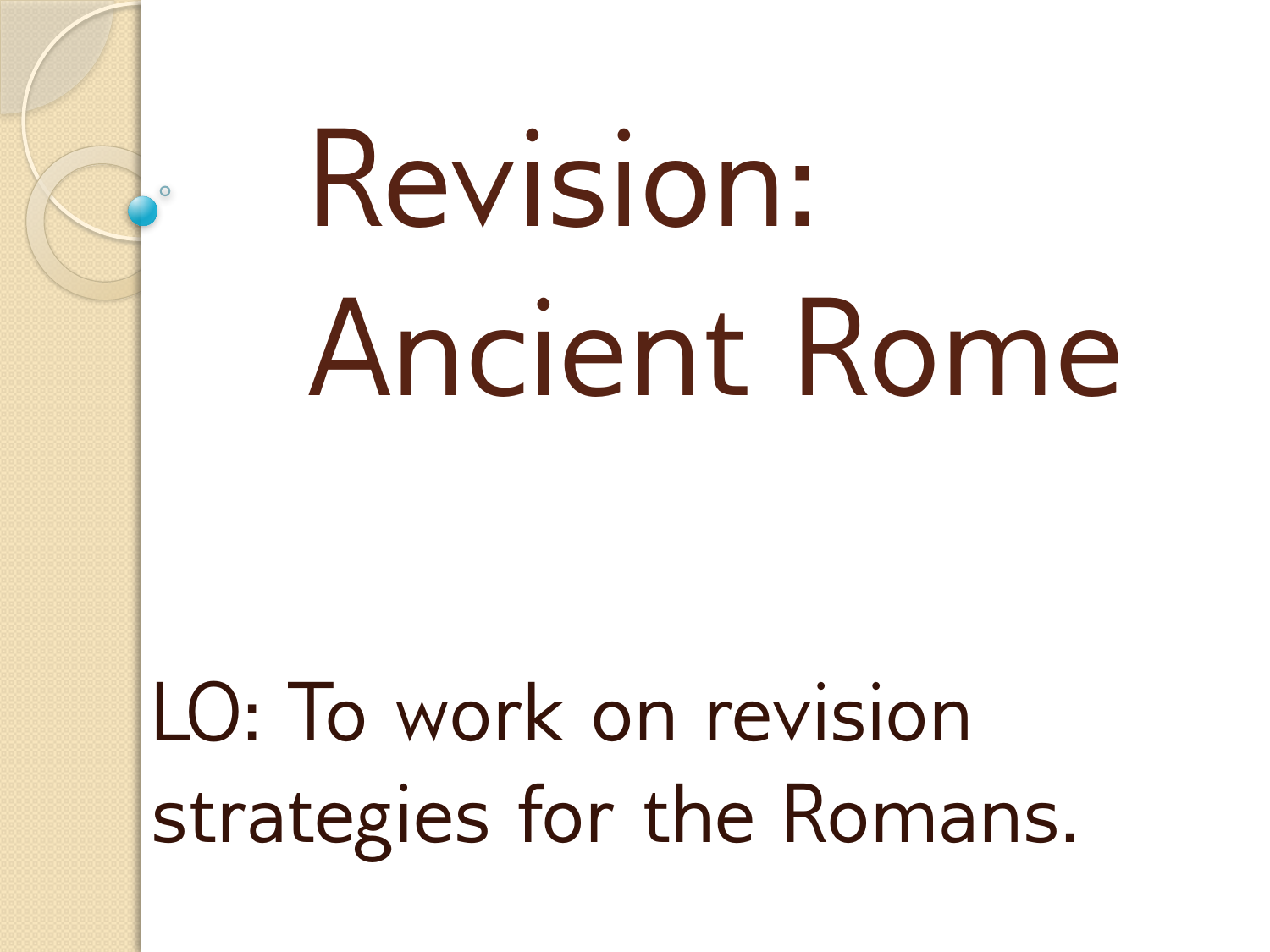

# Revision: Ancient Rome
LO: To work on revision strategies for the Romans.